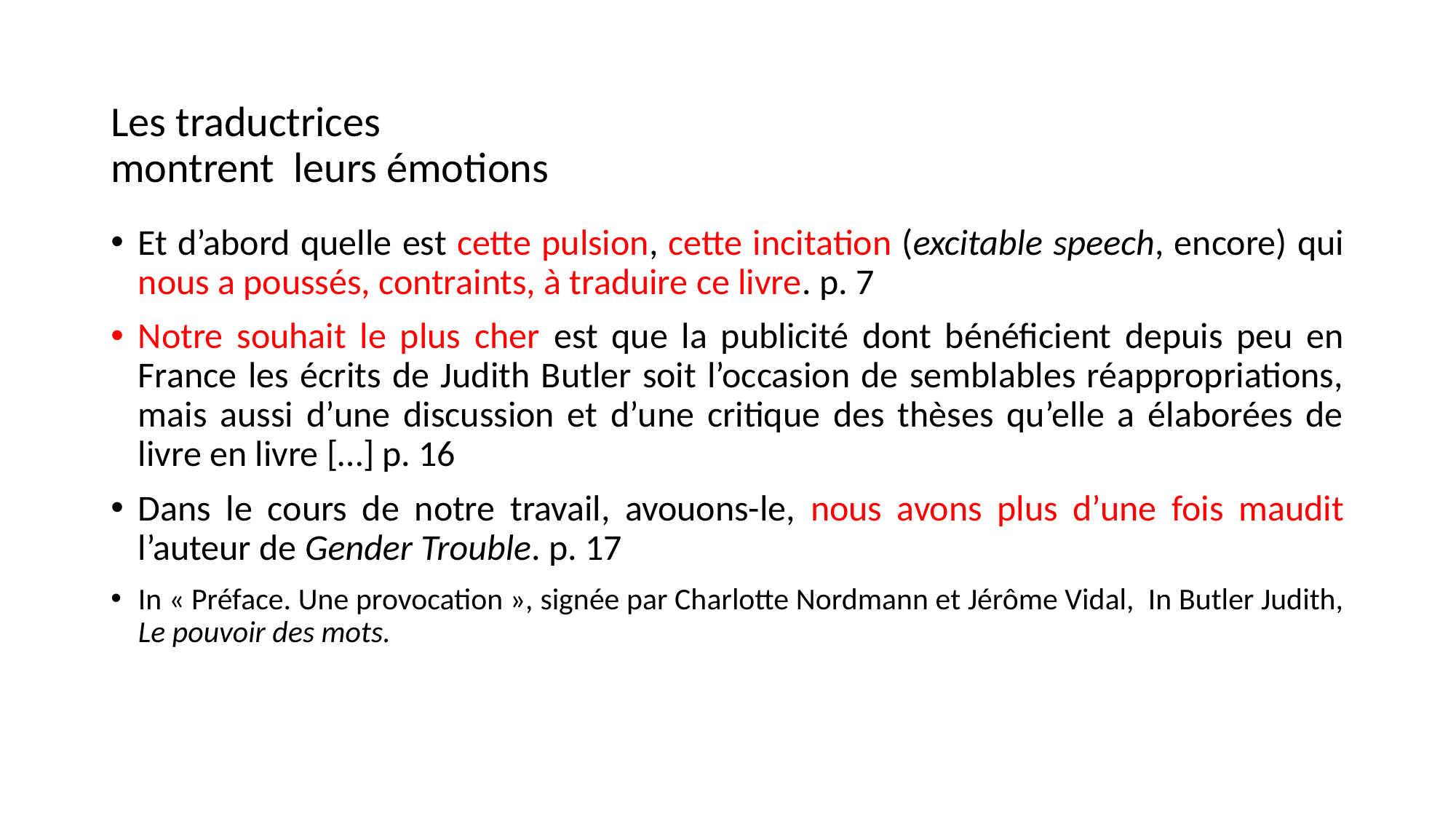

# Les traductrices montrent  leurs émotions
Et d’abord quelle est cette pulsion, cette incitation (excitable speech, encore) qui nous a poussés, contraints, à traduire ce livre. p. 7
Notre souhait le plus cher est que la publicité dont bénéficient depuis peu en France les écrits de Judith Butler soit l’occasion de semblables réappropriations, mais aussi d’une discussion et d’une critique des thèses qu’elle a élaborées de livre en livre […] p. 16
Dans le cours de notre travail, avouons-le, nous avons plus d’une fois maudit l’auteur de Gender Trouble. p. 17
In « Préface. Une provocation », signée par Charlotte Nordmann et Jérôme Vidal,  In Butler Judith, Le pouvoir des mots.